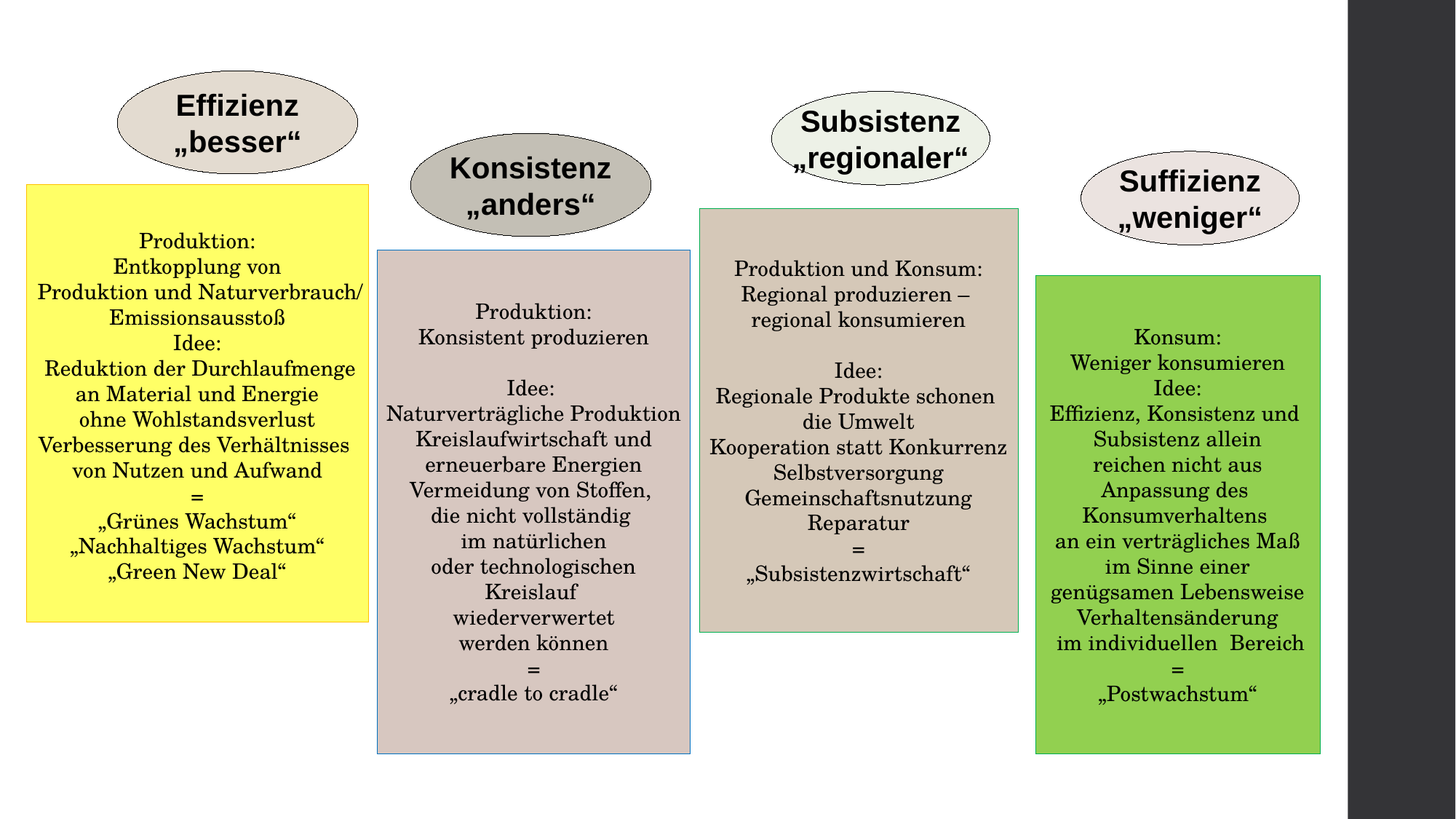

Effizienz
„besser“
Subsistenz
„regionaler“
Konsistenz
„anders“
Suffizienz
„weniger“

Produktion:
Entkopplung von
 Produktion und Naturverbrauch/
Emissionsausstoß
Idee:
 Reduktion der Durchlaufmenge
 an Material und Energie
ohne Wohlstandsverlust
Verbesserung des Verhältnisses
von Nutzen und Aufwand
=
„Grünes Wachstum“
„Nachhaltiges Wachstum“
„Green New Deal“

Produktion und Konsum:
Regional produzieren –
regional konsumieren

Idee:
Regionale Produkte schonen
die Umwelt
Kooperation statt Konkurrenz
Selbstversorgung
Gemeinschaftsnutzung
Reparatur
=
„Subsistenzwirtschaft“
Produktion:
Konsistent produzieren

Idee:
Naturverträgliche Produktion
 Kreislaufwirtschaft und
erneuerbare Energien
Vermeidung von Stoffen,
die nicht vollständig
im natürlichen
 oder technologischen
Kreislauf
 wiederverwertet
werden können
=
„cradle to cradle“
Konsum:
Weniger konsumieren
Idee:
Effizienz, Konsistenz und
Subsistenz allein
reichen nicht aus
Anpassung des
Konsumverhaltens
an ein verträgliches Maß
 im Sinne einer
genügsamen Lebensweise
Verhaltensänderung
 im individuellen  Bereich
=
„Postwachstum“